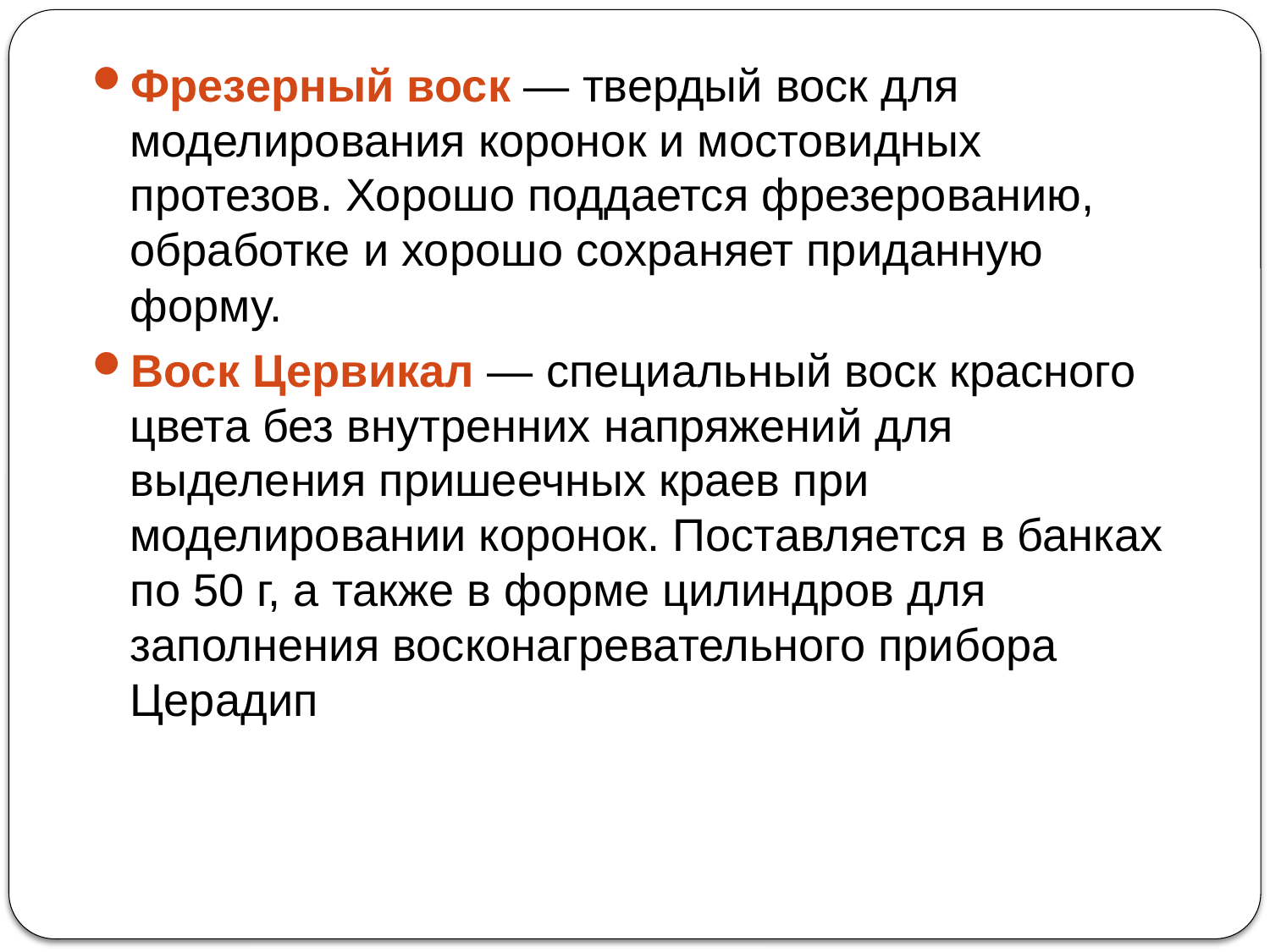

Фрезерный воск — твердый воск для моделирования коронок и мостовидных протезов. Хорошо поддается фрезерованию, обработке и хорошо сохраняет приданную форму.
Воск Цервикал — специальный воск красного цвета без внутренних напряжений для выделения пришеечных краев при моделировании коронок. Поставляется в банках по 50 г, а также в форме цилиндров для заполнения восконагревательного прибора Церадип